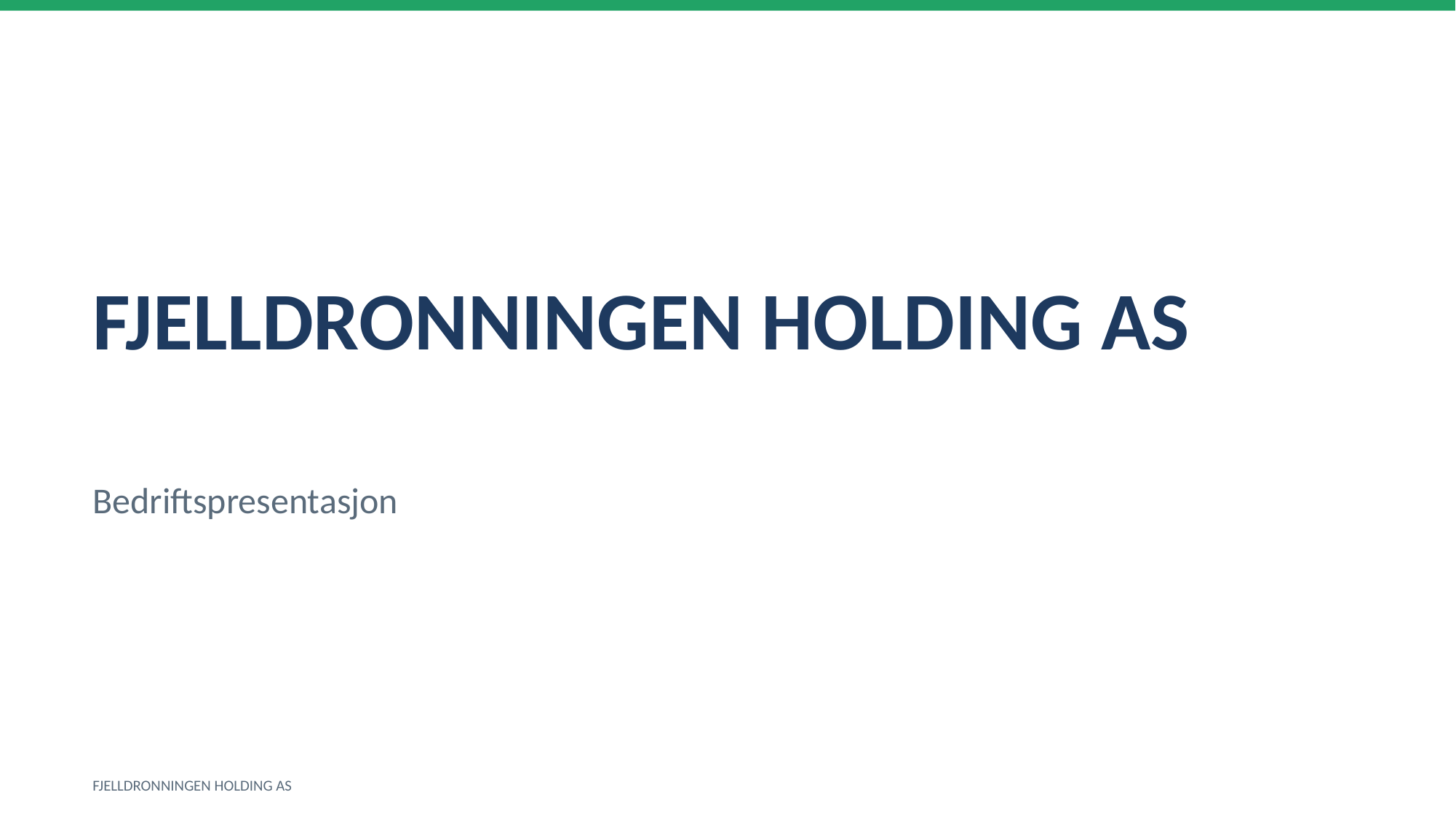

FJELLDRONNINGEN HOLDING AS
Bedriftspresentasjon
FJELLDRONNINGEN HOLDING AS